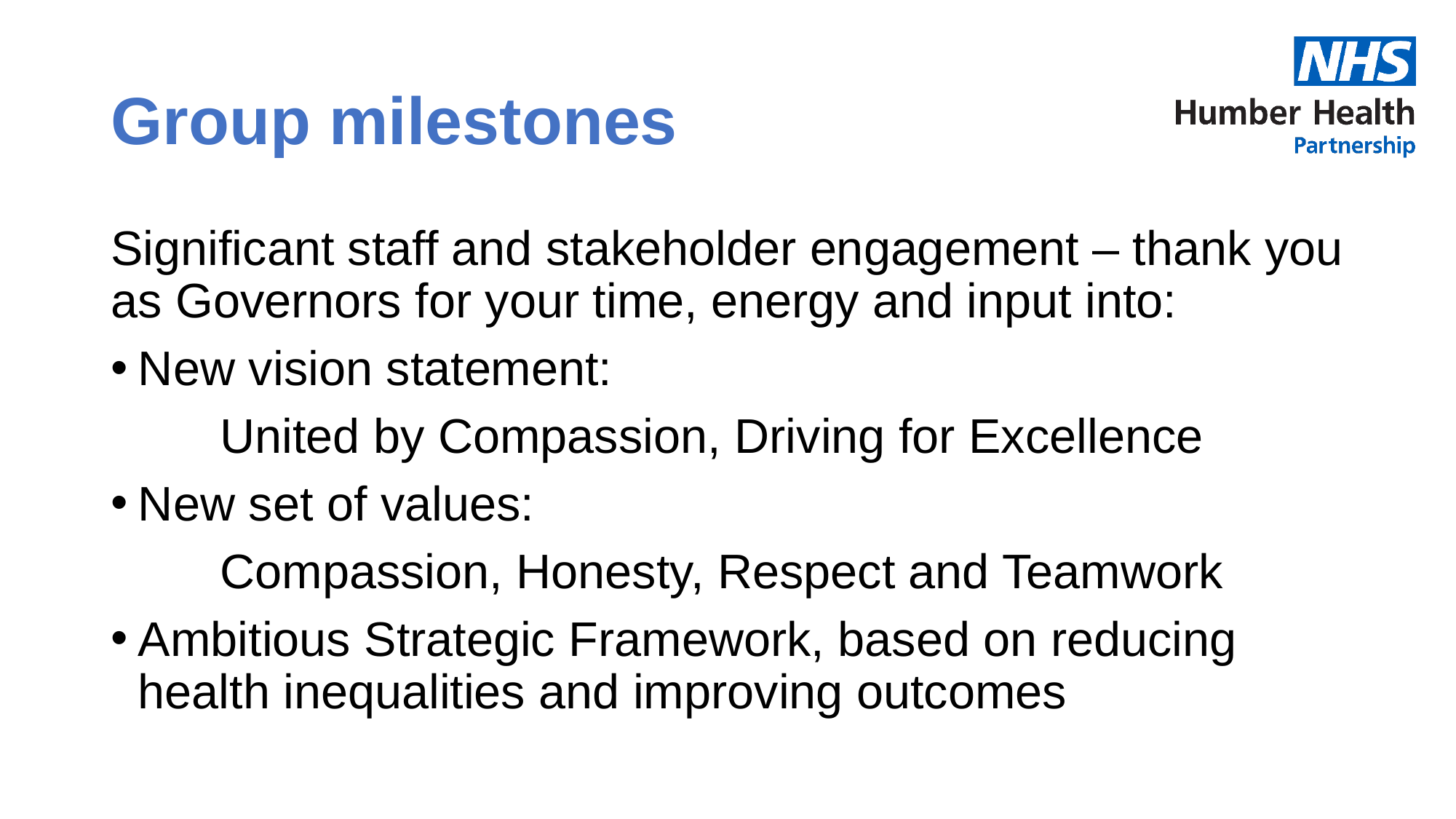

# Group milestones
Significant staff and stakeholder engagement – thank you as Governors for your time, energy and input into:
New vision statement:
	United by Compassion, Driving for Excellence
New set of values:
	Compassion, Honesty, Respect and Teamwork
Ambitious Strategic Framework, based on reducing health inequalities and improving outcomes